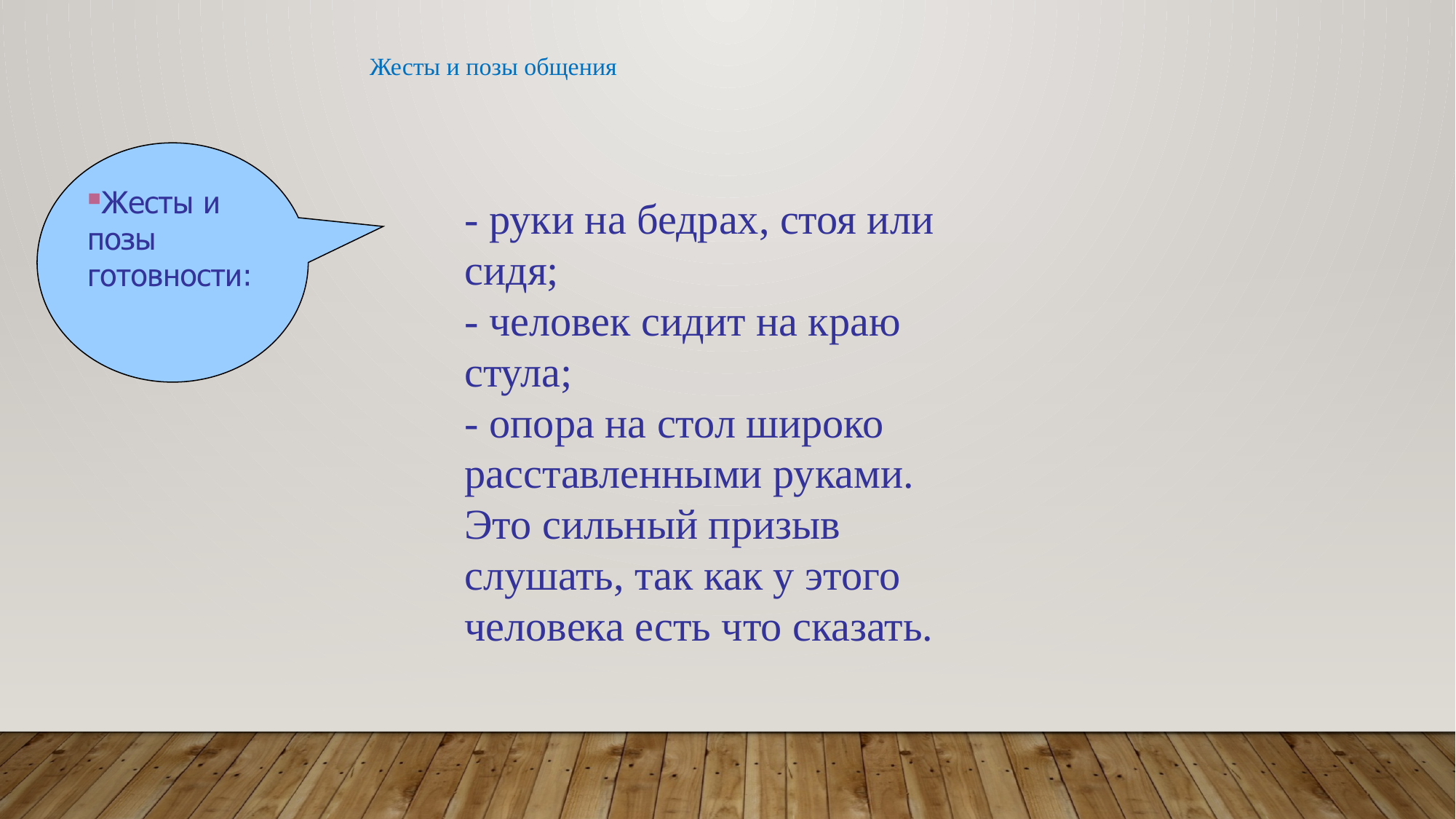

Жесты и позы общения
Жесты и позы готовности:
- руки на бедрах, стоя или сидя;
- человек сидит на краю стула;
- опора на стол широко расставленными руками. Это сильный призыв слушать, так как у этого человека есть что сказать.